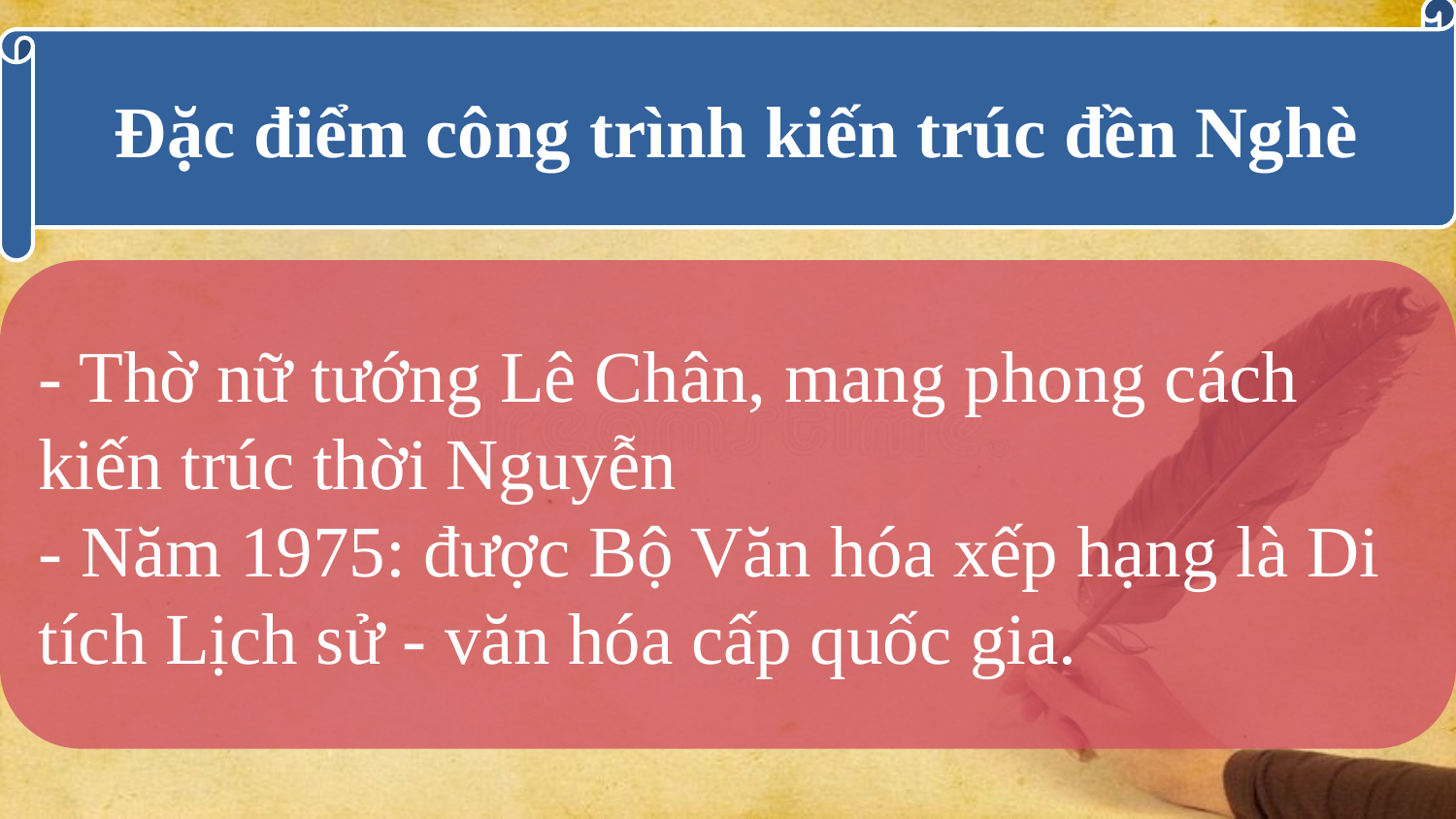

Đặc điểm công trình kiến trúc đền Nghè
- Thờ nữ tướng Lê Chân, mang phong cách kiến trúc thời Nguyễn
- Năm 1975: được Bộ Văn hóa xếp hạng là Di tích Lịch sử - văn hóa cấp quốc gia.